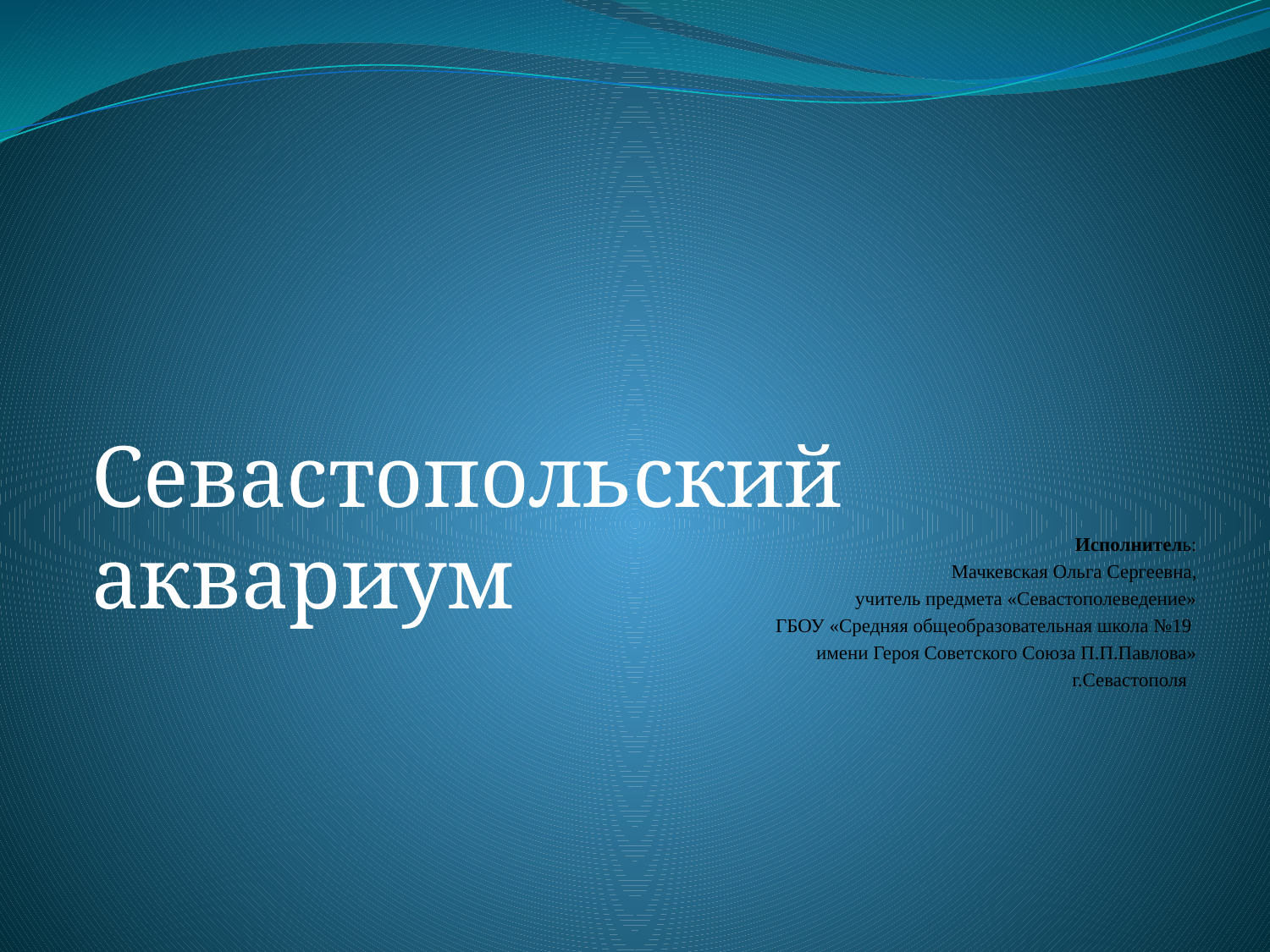

#
Севастопольский аквариум
Исполнитель:
Мачкевская Ольга Сергеевна,
учитель предмета «Севастополеведение»
ГБОУ «Средняя общеобразовательная школа №19
имени Героя Советского Союза П.П.Павлова»
г.Севастополя